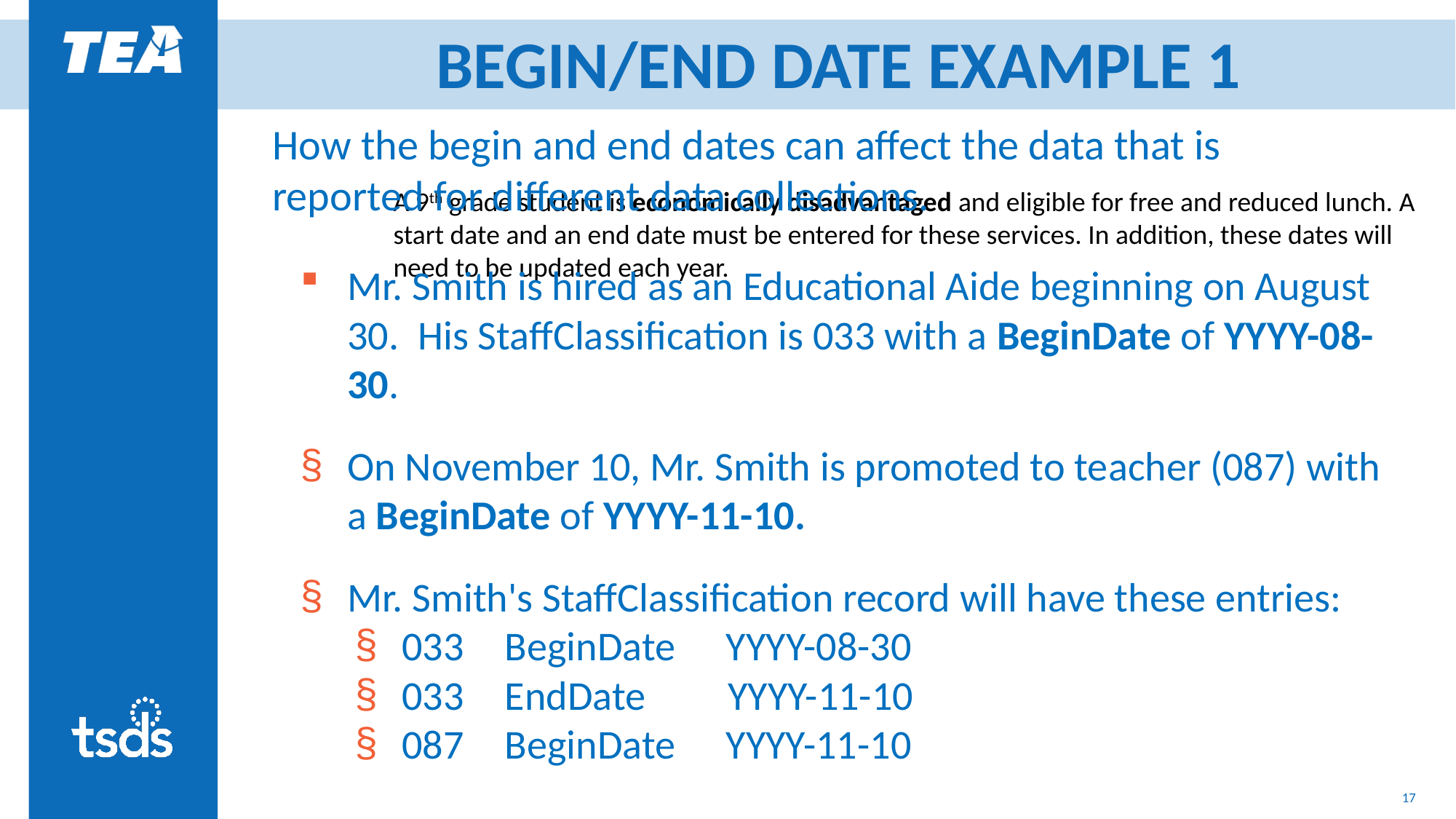

# BEGIN/END DATE EXAMPLE 1
How the begin and end dates can affect the data that is reported for different data collections.

Mr. Smith is hired as an Educational Aide beginning on August 30.  His StaffClassification is 033 with a BeginDate of YYYY-08-30.

On November 10, Mr. Smith is promoted to teacher (087) with a BeginDate of YYYY-11-10.

Mr. Smith's StaffClassification record will have these entries:
033 BeginDate  YYYY-08-30
033 EndDate  YYYY-11-10
087 BeginDate  YYYY-11-10
A 9th grade student is economically disadvantaged and eligible for free and reduced lunch. A start date and an end date must be entered for these services. In addition, these dates will need to be updated each year.

17